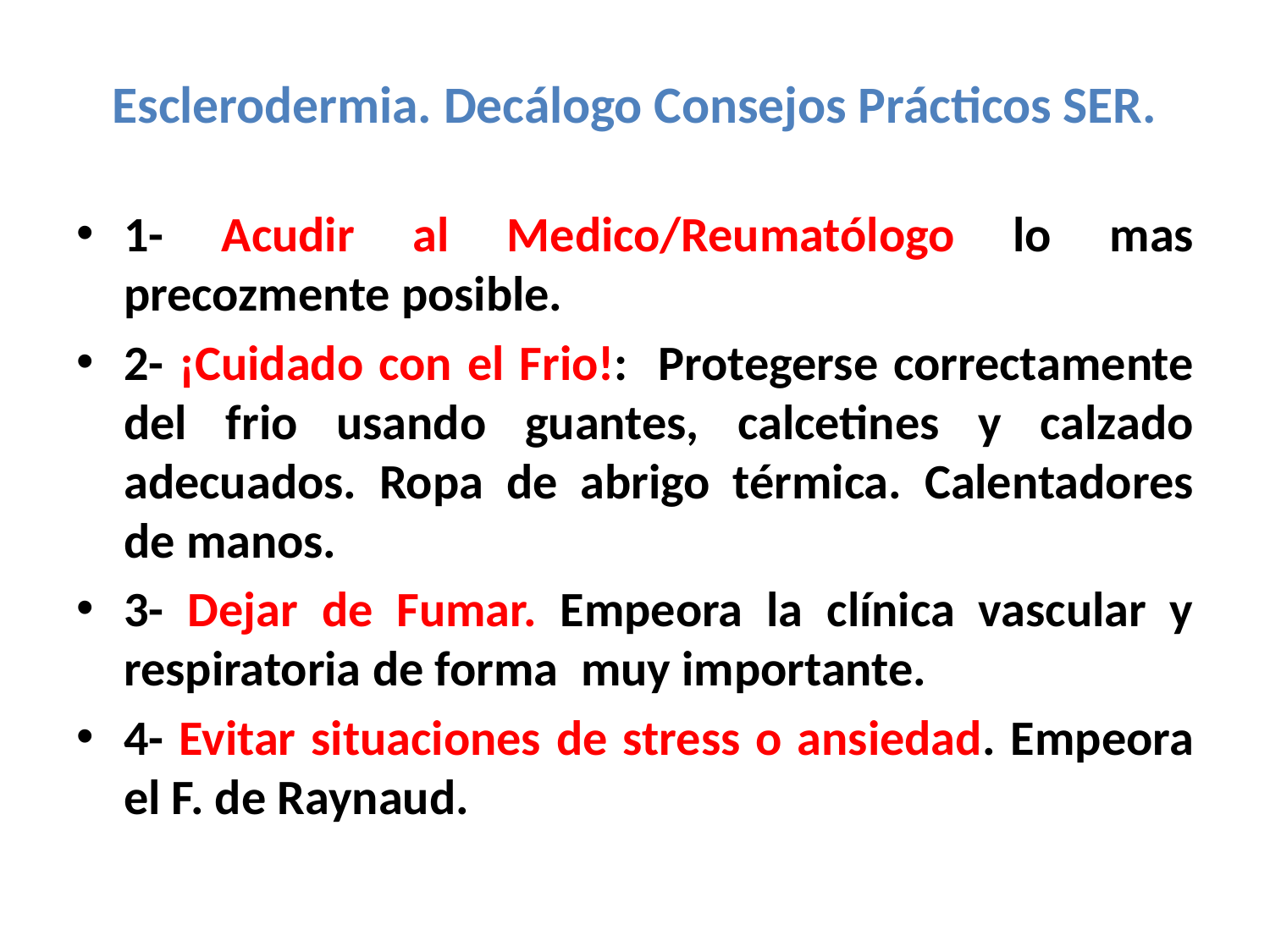

# Esclerodermia. Decálogo Consejos Prácticos SER.
1- Acudir al Medico/Reumatólogo lo mas precozmente posible.
2- ¡Cuidado con el Frio!:  Protegerse correctamente del frio usando guantes, calcetines y calzado adecuados. Ropa de abrigo térmica. Calentadores de manos.
3- Dejar de Fumar. Empeora la clínica vascular y respiratoria de forma  muy importante.
4- Evitar situaciones de stress o ansiedad. Empeora el F. de Raynaud.